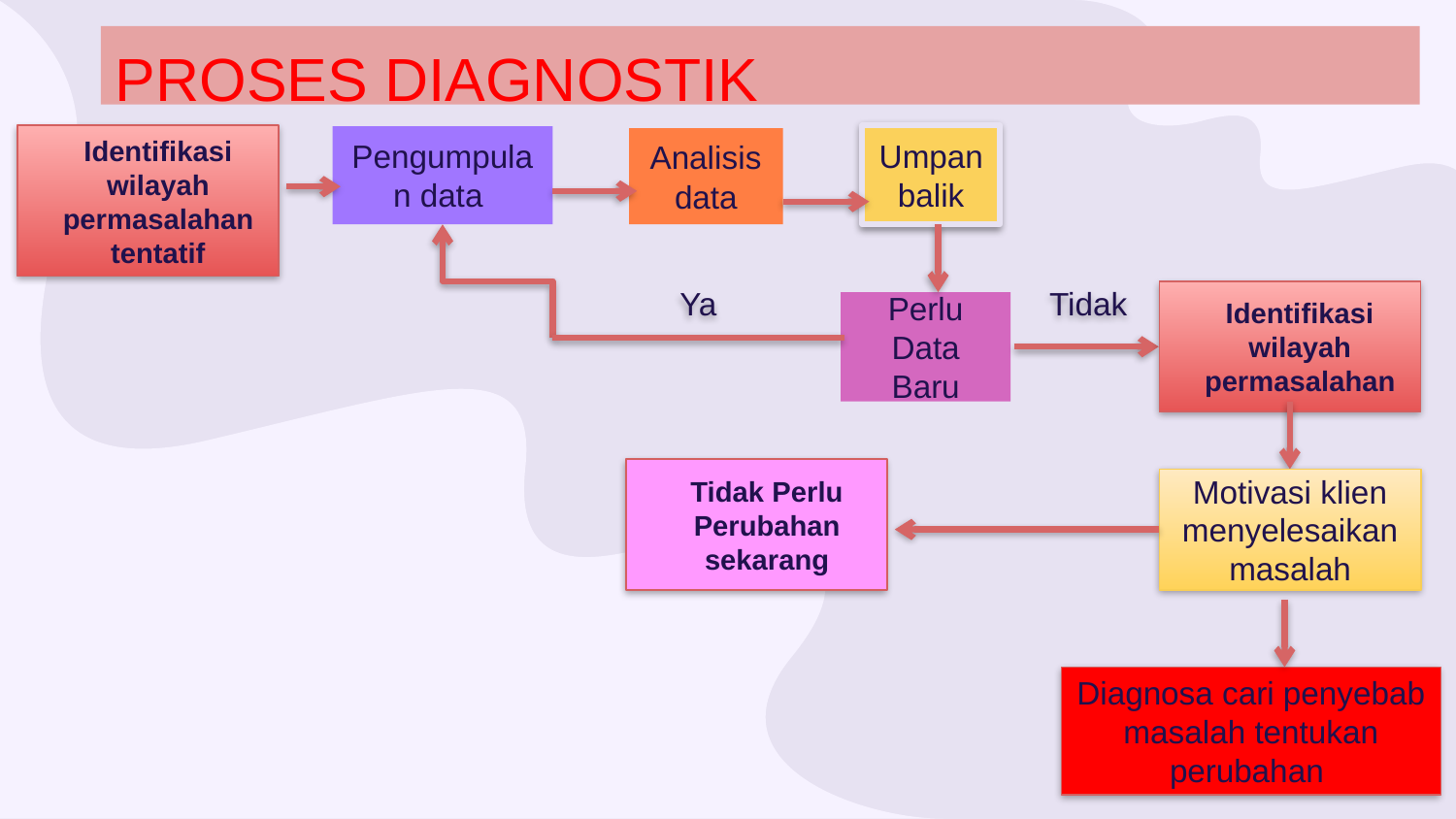

# PROSES DIAGNOSTIK
Identifikasi wilayah permasalahan tentatif
Umpan balik
Pengumpulan data
Analisis data
Tidak
Ya
Identifikasi wilayah permasalahan
Perlu Data Baru
Tidak Perlu Perubahan sekarang
Motivasi klien menyelesaikan masalah
Diagnosa cari penyebab masalah tentukan perubahan